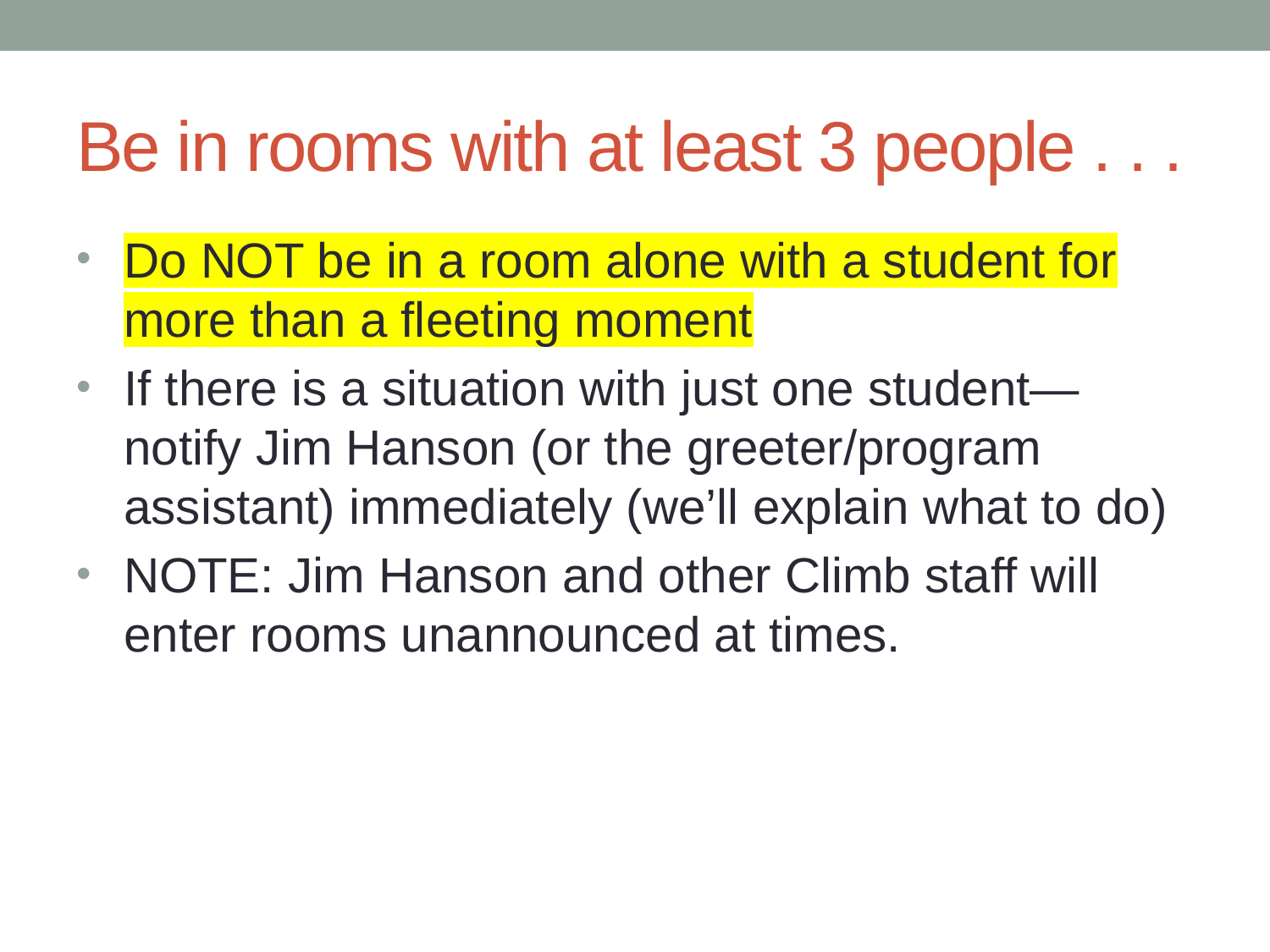

# Be in rooms with at least 3 people . . .
Do NOT be in a room alone with a student for more than a fleeting moment
If there is a situation with just one student—notify Jim Hanson (or the greeter/program assistant) immediately (we’ll explain what to do)
NOTE: Jim Hanson and other Climb staff will enter rooms unannounced at times.